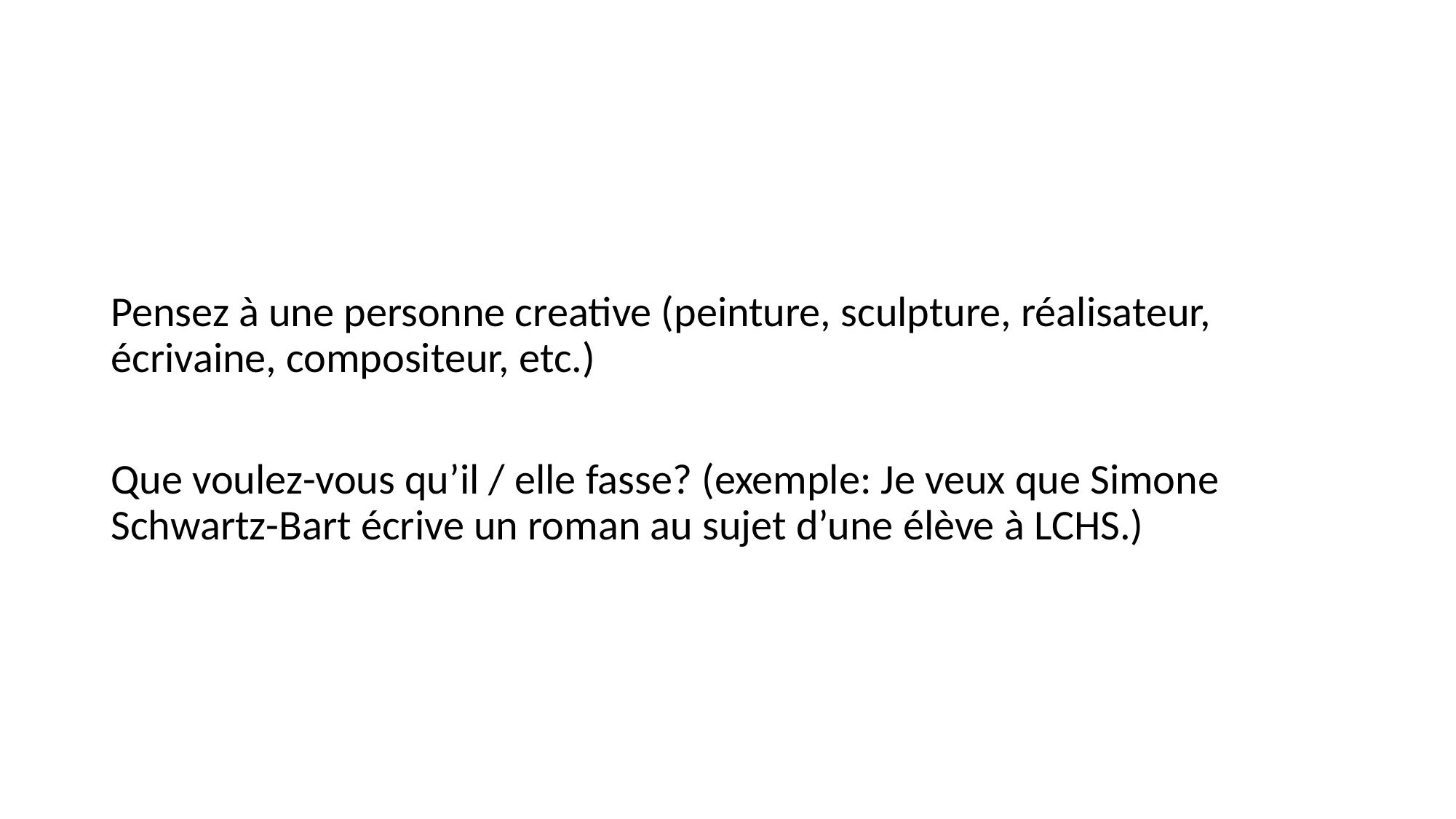

#

Pensez à une personne creative (peinture, sculpture, réalisateur, écrivaine, compositeur, etc.)

Que voulez-vous qu’il / elle fasse? (exemple: Je veux que Simone Schwartz-Bart écrive un roman au sujet d’une élève à LCHS.)